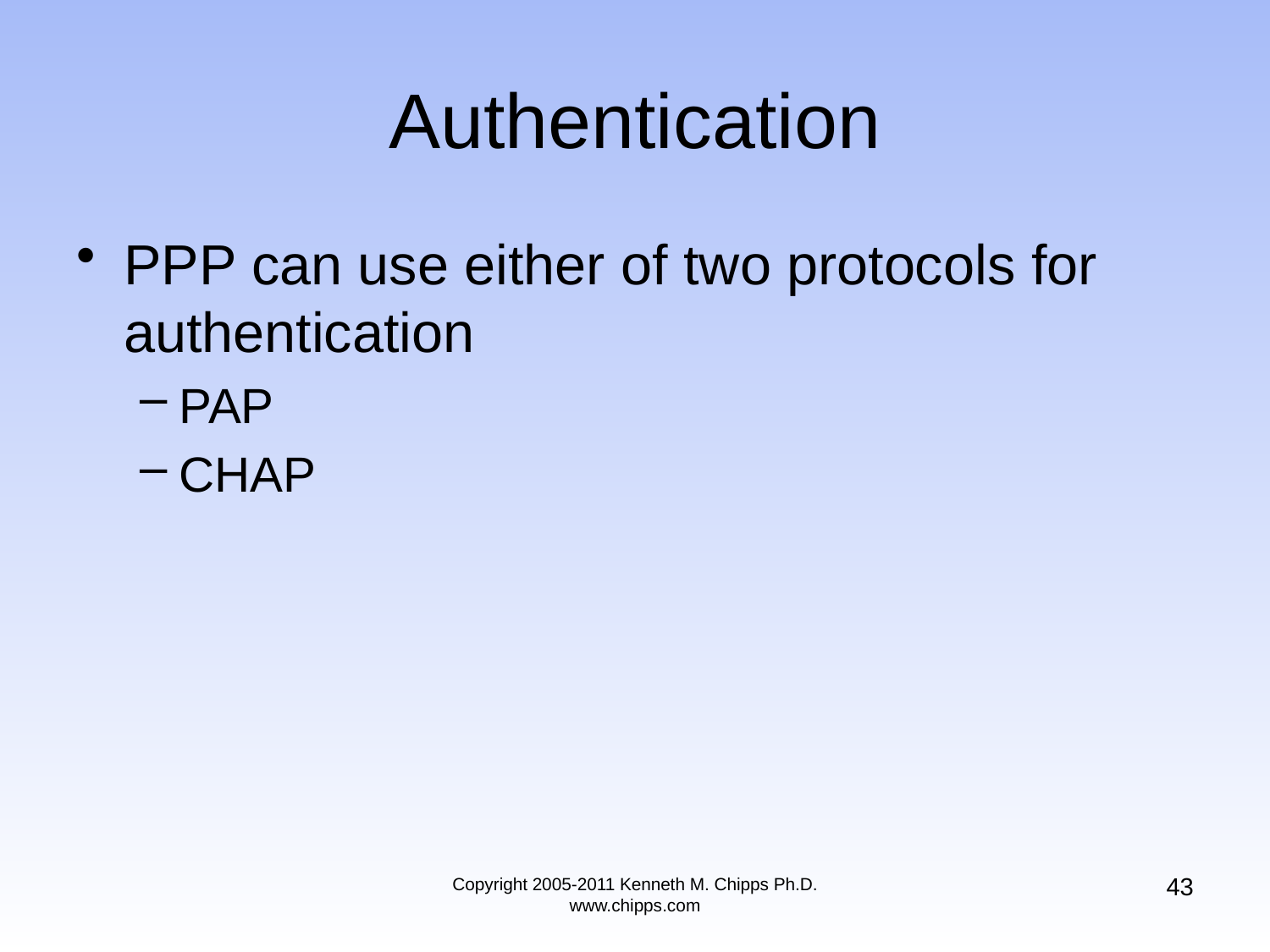

# Authentication
PPP can use either of two protocols for authentication
PAP
CHAP
43
Copyright 2005-2011 Kenneth M. Chipps Ph.D. www.chipps.com